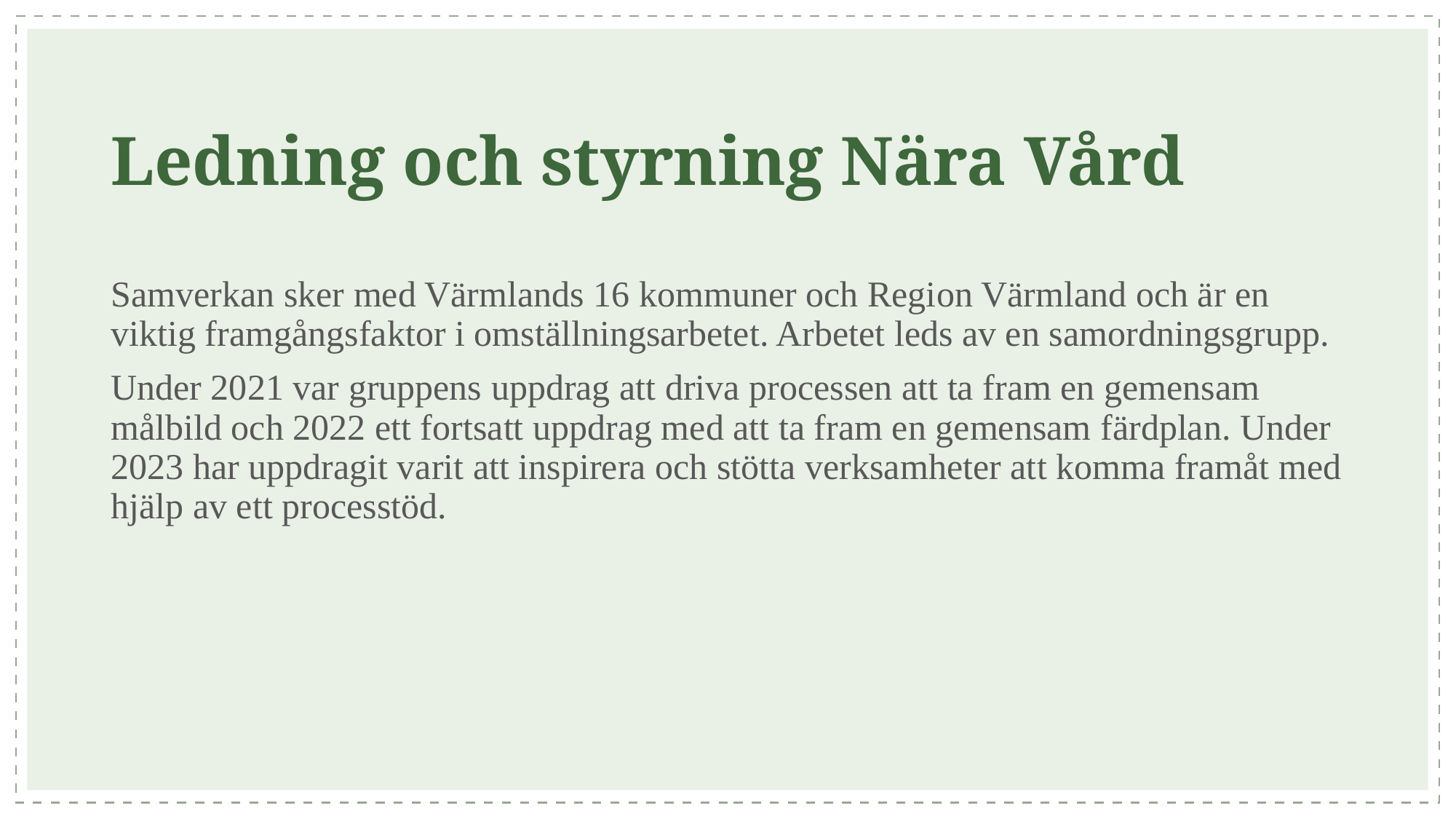

# Ledning och styrning Nära Vård
Samverkan sker med Värmlands 16 kommuner och Region Värmland och är en viktig framgångsfaktor i omställningsarbetet. Arbetet leds av en samordningsgrupp.
Under 2021 var gruppens uppdrag att driva processen att ta fram en gemensam målbild och 2022 ett fortsatt uppdrag med att ta fram en gemensam färdplan. Under 2023 har uppdragit varit att inspirera och stötta verksamheter att komma framåt med hjälp av ett processtöd.